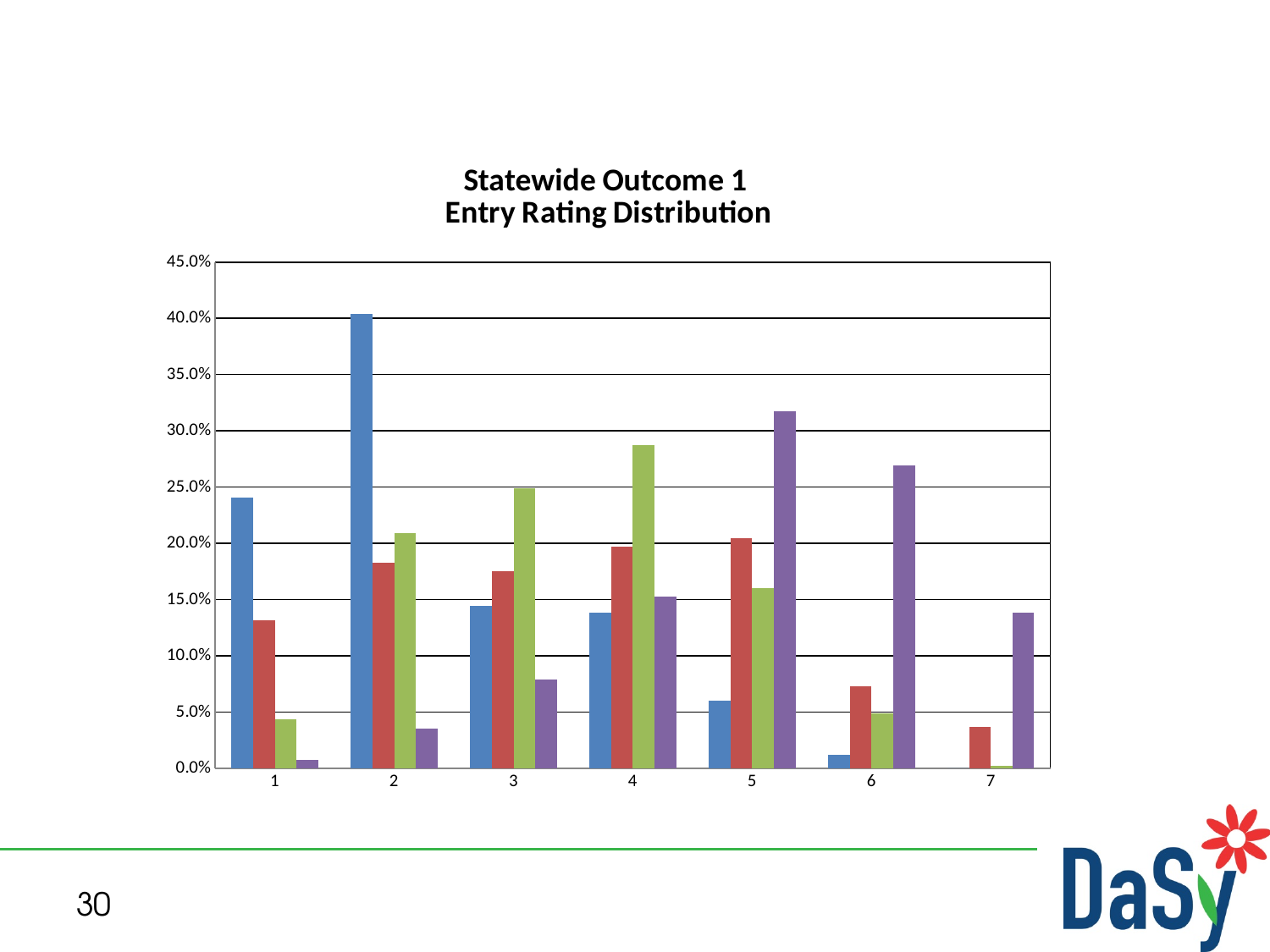

### Chart: Statewide Outcome 1
Entry Rating Distribution

| Category | Autism | OHI | SDD | S/L |
|---|---|---|---|---|
| 1 | 0.2409638554216869 | 0.13138686131386862 | 0.04389086595492291 | 0.007673860911270993 |
| 2 | 0.40361445783132527 | 0.1824817518248177 | 0.2087781731909847 | 0.03501199040767396 |
| 3 | 0.14457831325301188 | 0.17518248175182513 | 0.2491103202846975 | 0.07865707434052757 |
| 4 | 0.1385542168674702 | 0.19708029197080293 | 0.2870699881376044 | 0.15299760191846545 |
| 5 | 0.0602409638554218 | 0.20437956204379562 | 0.1601423487544484 | 0.31750599520383765 |
| 6 | 0.012048192771084338 | 0.0729927007299271 | 0.04863582443653618 | 0.26954436450839325 |
| 7 | 0.0 | 0.03649635036496355 | 0.002372479240806643 | 0.13860911270983214 |